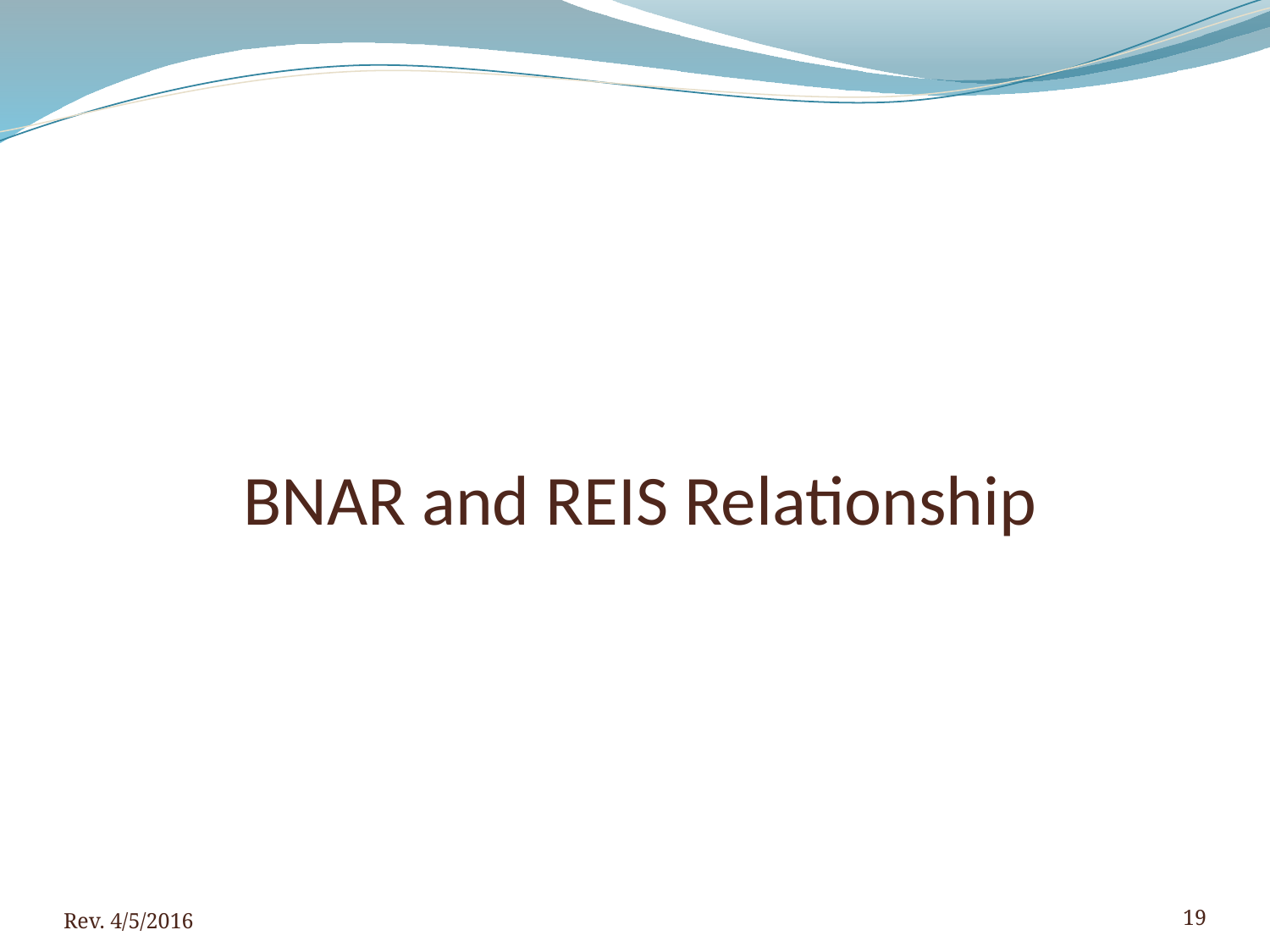

# BNAR and REIS Relationship
Rev. 4/5/2016
19